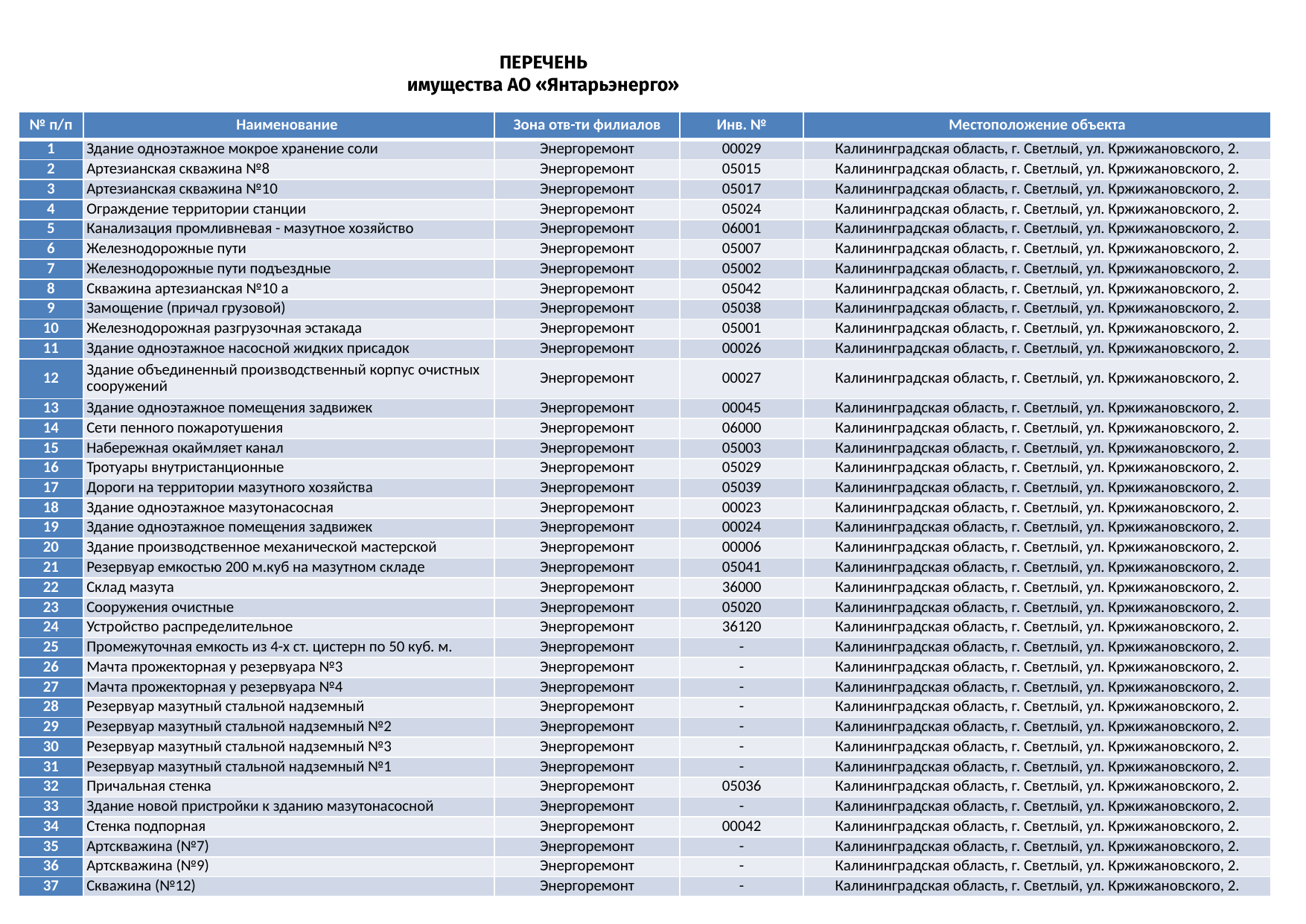

ПЕРЕЧЕНЬ
имущества АО «Янтарьэнерго»
| № п/п | Наименование | Зона отв-ти филиалов | Инв. № | Местоположение объекта |
| --- | --- | --- | --- | --- |
| 1 | Здание одноэтажное мокрое хранение соли | Энергоремонт | 00029 | Калининградская область, г. Светлый, ул. Кржижановского, 2. |
| 2 | Артезианская скважина №8 | Энергоремонт | 05015 | Калининградская область, г. Светлый, ул. Кржижановского, 2. |
| 3 | Артезианская скважина №10 | Энергоремонт | 05017 | Калининградская область, г. Светлый, ул. Кржижановского, 2. |
| 4 | Ограждение территории станции | Энергоремонт | 05024 | Калининградская область, г. Светлый, ул. Кржижановского, 2. |
| 5 | Канализация промливневая - мазутное хозяйство | Энергоремонт | 06001 | Калининградская область, г. Светлый, ул. Кржижановского, 2. |
| 6 | Железнодорожные пути | Энергоремонт | 05007 | Калининградская область, г. Светлый, ул. Кржижановского, 2. |
| 7 | Железнодорожные пути подъездные | Энергоремонт | 05002 | Калининградская область, г. Светлый, ул. Кржижановского, 2. |
| 8 | Скважина артезианская №10 а | Энергоремонт | 05042 | Калининградская область, г. Светлый, ул. Кржижановского, 2. |
| 9 | Замощение (причал грузовой) | Энергоремонт | 05038 | Калининградская область, г. Светлый, ул. Кржижановского, 2. |
| 10 | Железнодорожная разгрузочная эстакада | Энергоремонт | 05001 | Калининградская область, г. Светлый, ул. Кржижановского, 2. |
| 11 | Здание одноэтажное насосной жидких присадок | Энергоремонт | 00026 | Калининградская область, г. Светлый, ул. Кржижановского, 2. |
| 12 | Здание объединенный производственный корпус очистных сооружений | Энергоремонт | 00027 | Калининградская область, г. Светлый, ул. Кржижановского, 2. |
| 13 | Здание одноэтажное помещения задвижек | Энергоремонт | 00045 | Калининградская область, г. Светлый, ул. Кржижановского, 2. |
| 14 | Сети пенного пожаротушения | Энергоремонт | 06000 | Калининградская область, г. Светлый, ул. Кржижановского, 2. |
| 15 | Набережная окаймляет канал | Энергоремонт | 05003 | Калининградская область, г. Светлый, ул. Кржижановского, 2. |
| 16 | Тротуары внутристанционные | Энергоремонт | 05029 | Калининградская область, г. Светлый, ул. Кржижановского, 2. |
| 17 | Дороги на территории мазутного хозяйства | Энергоремонт | 05039 | Калининградская область, г. Светлый, ул. Кржижановского, 2. |
| 18 | Здание одноэтажное мазутонасосная | Энергоремонт | 00023 | Калининградская область, г. Светлый, ул. Кржижановского, 2. |
| 19 | Здание одноэтажное помещения задвижек | Энергоремонт | 00024 | Калининградская область, г. Светлый, ул. Кржижановского, 2. |
| 20 | Здание производственное механической мастерской | Энергоремонт | 00006 | Калининградская область, г. Светлый, ул. Кржижановского, 2. |
| 21 | Резервуар емкостью 200 м.куб на мазутном складе | Энергоремонт | 05041 | Калининградская область, г. Светлый, ул. Кржижановского, 2. |
| 22 | Склад мазута | Энергоремонт | 36000 | Калининградская область, г. Светлый, ул. Кржижановского, 2. |
| 23 | Сооружения очистные | Энергоремонт | 05020 | Калининградская область, г. Светлый, ул. Кржижановского, 2. |
| 24 | Устройство распределительное | Энергоремонт | 36120 | Калининградская область, г. Светлый, ул. Кржижановского, 2. |
| 25 | Промежуточная емкость из 4-х ст. цистерн по 50 куб. м. | Энергоремонт | - | Калининградская область, г. Светлый, ул. Кржижановского, 2. |
| 26 | Мачта прожекторная у резервуара №3 | Энергоремонт | - | Калининградская область, г. Светлый, ул. Кржижановского, 2. |
| 27 | Мачта прожекторная у резервуара №4 | Энергоремонт | - | Калининградская область, г. Светлый, ул. Кржижановского, 2. |
| 28 | Резервуар мазутный стальной надземный | Энергоремонт | - | Калининградская область, г. Светлый, ул. Кржижановского, 2. |
| 29 | Резервуар мазутный стальной надземный №2 | Энергоремонт | - | Калининградская область, г. Светлый, ул. Кржижановского, 2. |
| 30 | Резервуар мазутный стальной надземный №3 | Энергоремонт | - | Калининградская область, г. Светлый, ул. Кржижановского, 2. |
| 31 | Резервуар мазутный стальной надземный №1 | Энергоремонт | - | Калининградская область, г. Светлый, ул. Кржижановского, 2. |
| 32 | Причальная стенка | Энергоремонт | 05036 | Калининградская область, г. Светлый, ул. Кржижановского, 2. |
| 33 | Здание новой пристройки к зданию мазутонасосной | Энергоремонт | - | Калининградская область, г. Светлый, ул. Кржижановского, 2. |
| 34 | Стенка подпорная | Энергоремонт | 00042 | Калининградская область, г. Светлый, ул. Кржижановского, 2. |
| 35 | Артскважина (№7) | Энергоремонт | - | Калининградская область, г. Светлый, ул. Кржижановского, 2. |
| 36 | Артскважина (№9) | Энергоремонт | - | Калининградская область, г. Светлый, ул. Кржижановского, 2. |
| 37 | Скважина (№12) | Энергоремонт | - | Калининградская область, г. Светлый, ул. Кржижановского, 2. |